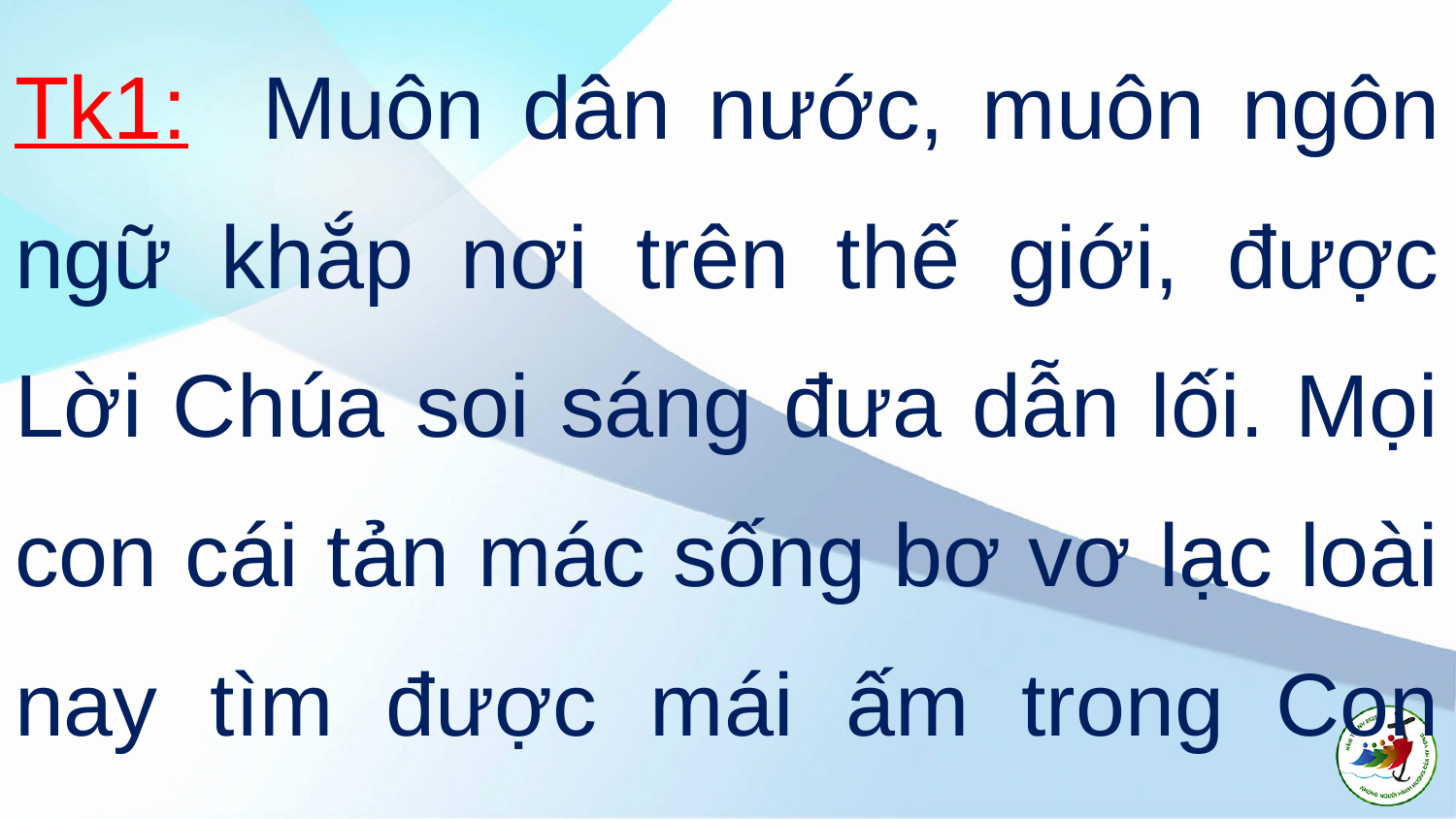

Tk1:  Muôn dân nước, muôn ngôn ngữ khắp nơi trên thế giới, được Lời Chúa soi sáng đưa dẫn lối. Mọi con cái tản mác sống bơ vơ lạc loài nay tìm được mái ấm trong Con Một Cha chí ái.